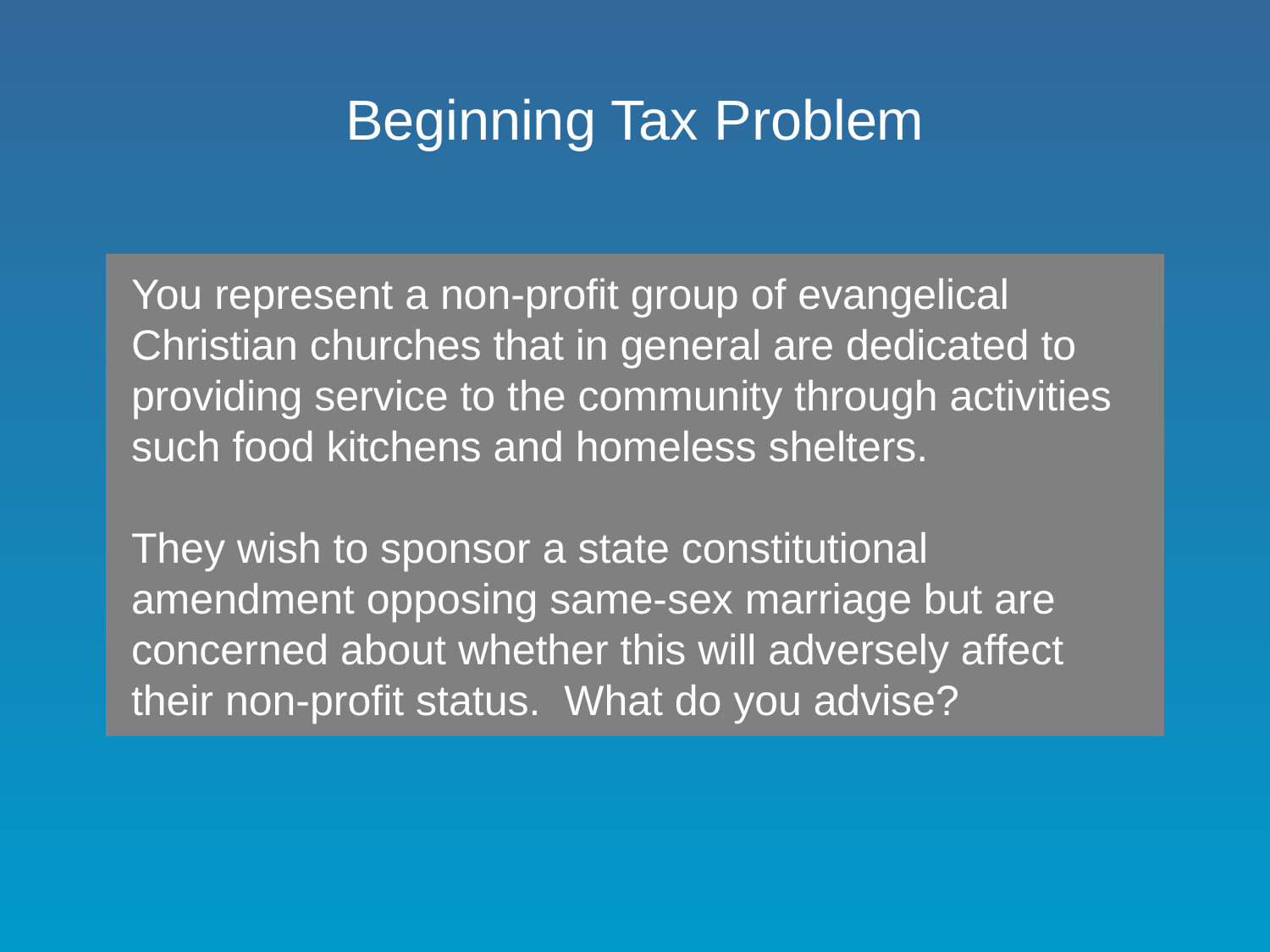

# Beginning Tax Problem
You represent a non-profit group of evangelical Christian churches that in general are dedicated to providing service to the community through activities such food kitchens and homeless shelters.

They wish to sponsor a state constitutional amendment opposing same-sex marriage but are concerned about whether this will adversely affect their non-profit status.  What do you advise?